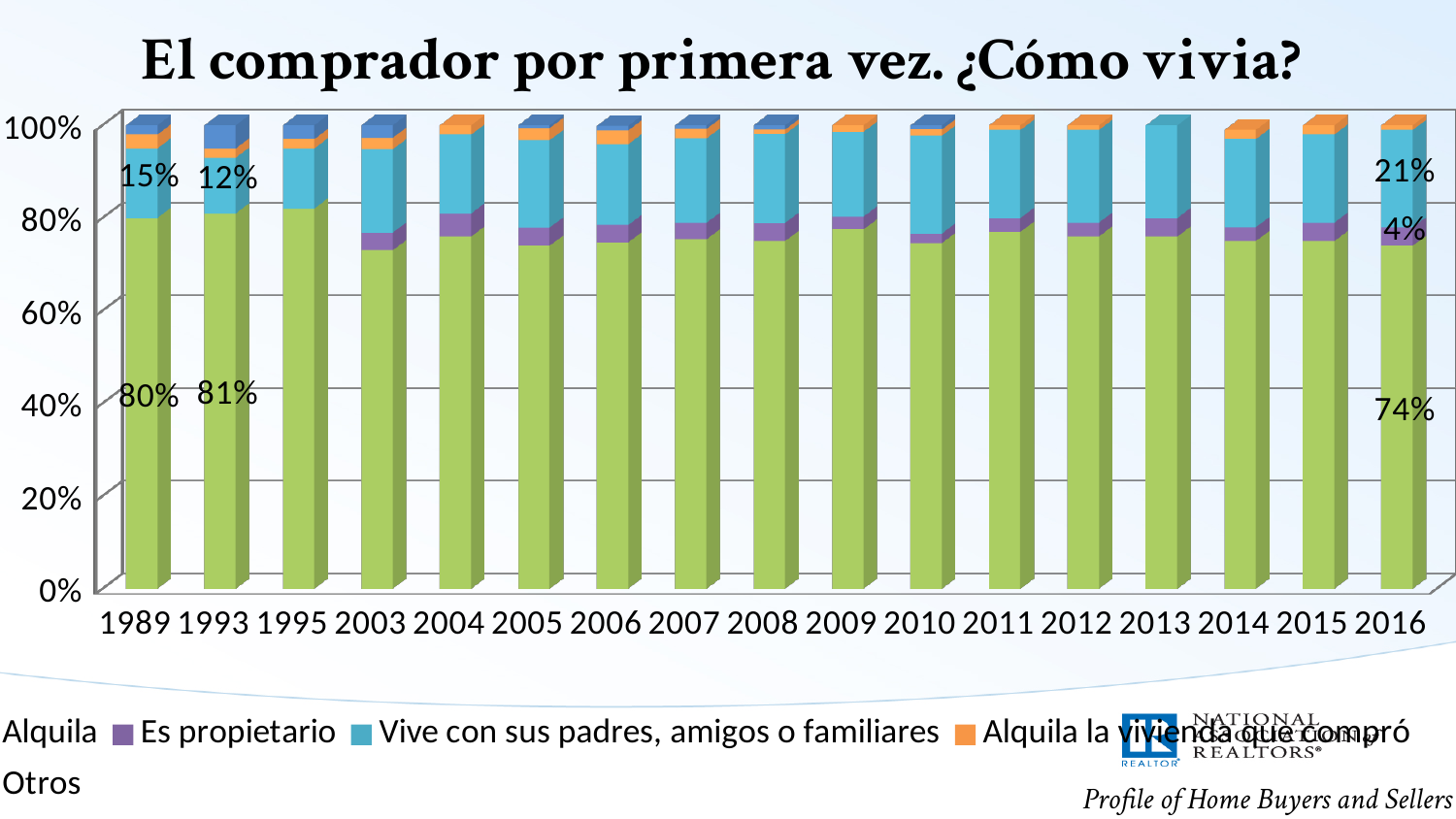

El comprador por primera vez. ¿Cómo vivia?

[unsupported chart]

Profile of Home Buyers and Sellers